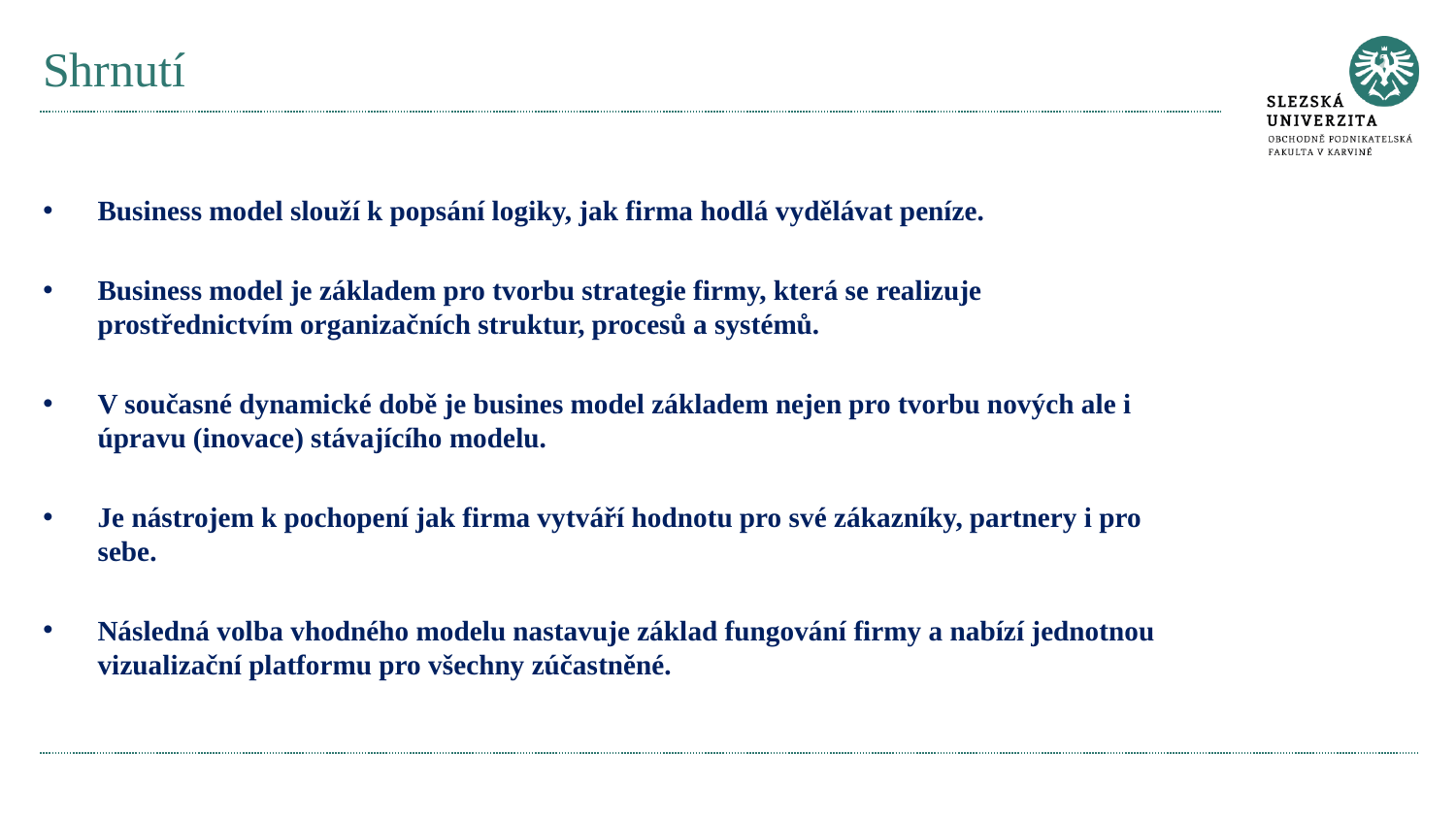

# Shrnutí

Business model slouží k popsání logiky, jak firma hodlá vydělávat peníze.

Business model je základem pro tvorbu strategie firmy, která se realizuje prostřednictvím organizačních struktur, procesů a systémů.

V současné dynamické době je busines model základem nejen pro tvorbu nových ale i úpravu (inovace) stávajícího modelu.

Je nástrojem k pochopení jak firma vytváří hodnotu pro své zákazníky, partnery i pro sebe.

Následná volba vhodného modelu nastavuje základ fungování firmy a nabízí jednotnou vizualizační platformu pro všechny zúčastněné.